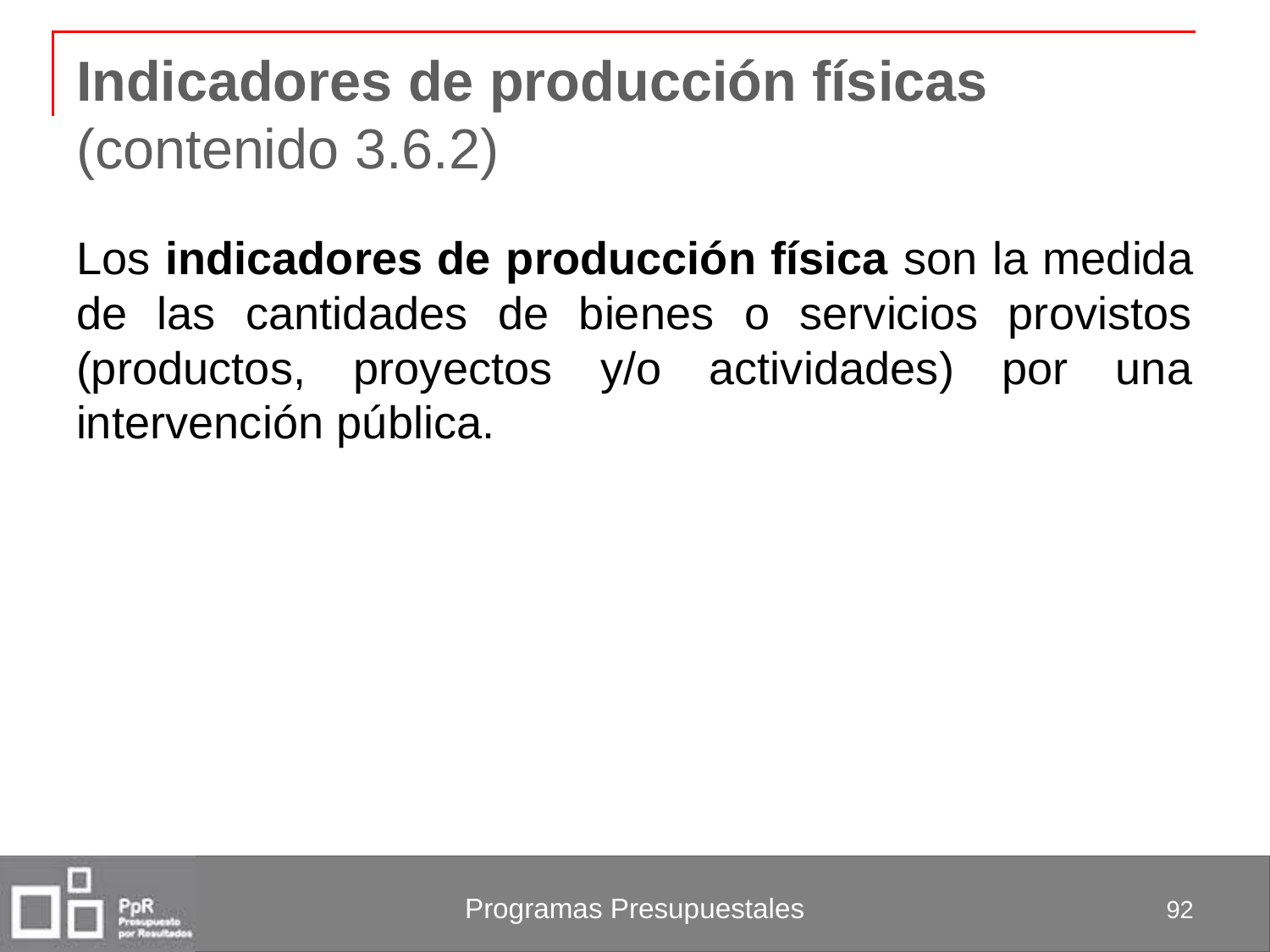

# Indicadores de producción físicas (contenido 3.6.2)
Los indicadores de producción física son la medida de las cantidades de bienes o servicios provistos (productos, proyectos y/o actividades) por una intervención pública.
92
Programas Presupuestales